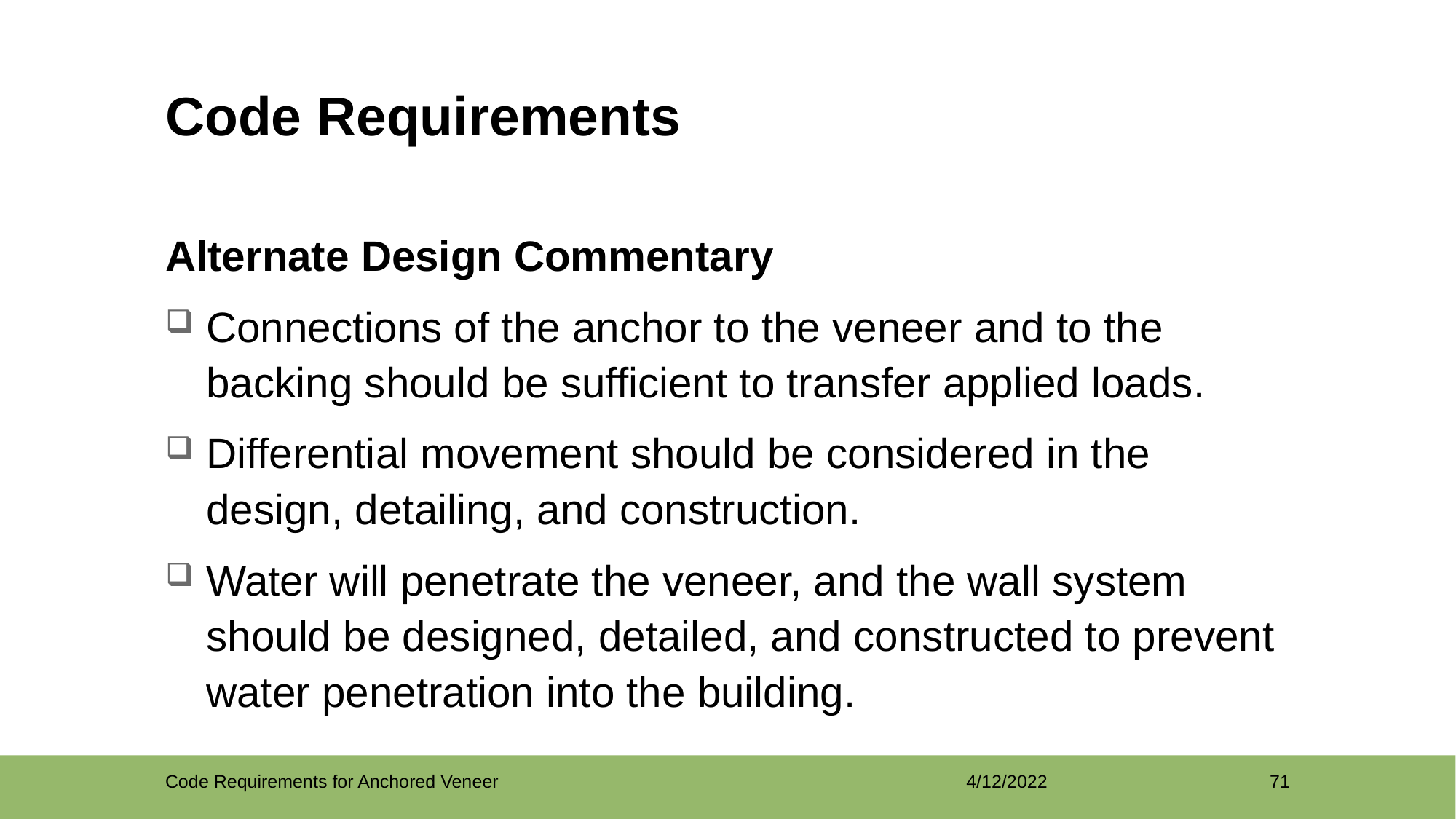

# Code Requirements
Alternate Design Commentary
Connections of the anchor to the veneer and to the backing should be sufficient to transfer applied loads.
Differential movement should be considered in the design, detailing, and construction.
Water will penetrate the veneer, and the wall system should be designed, detailed, and constructed to prevent water penetration into the building.
Code Requirements for Anchored Veneer
4/12/2022
71